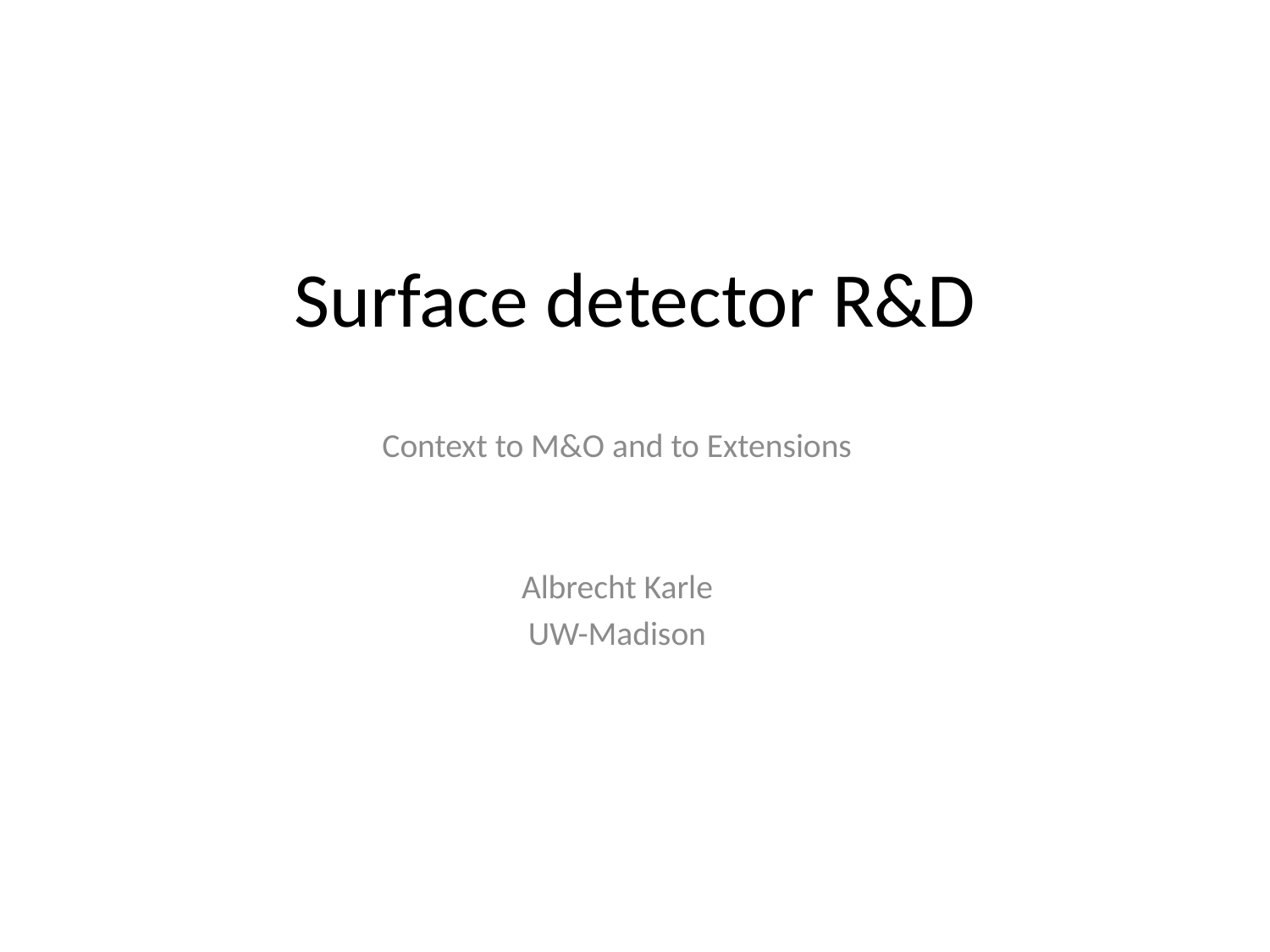

# Surface detector R&D
Context to M&O and to Extensions

Albrecht Karle
UW-Madison